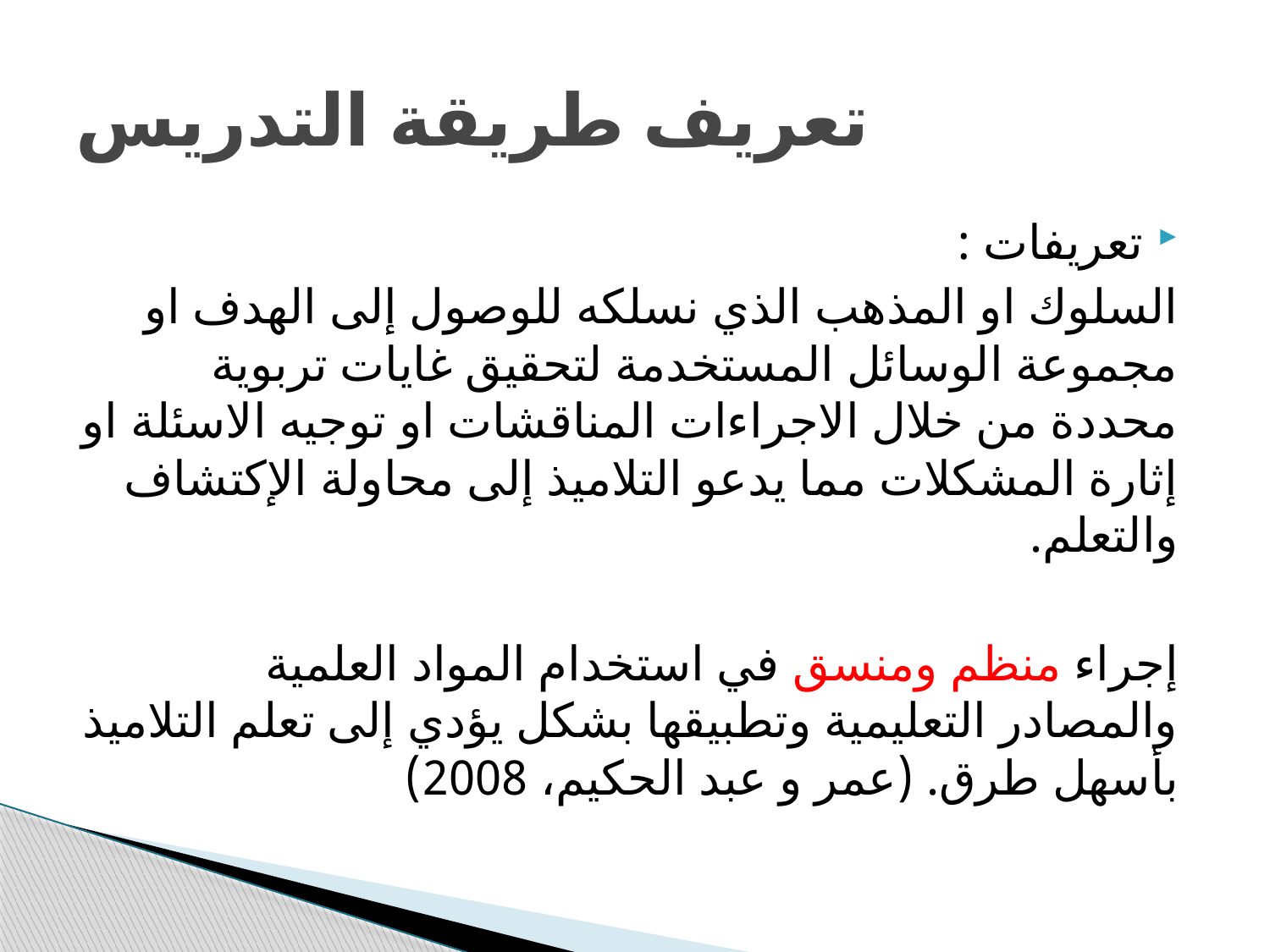

# تعريف طريقة التدريس
تعريفات :
السلوك او المذهب الذي نسلكه للوصول إلى الهدف او مجموعة الوسائل المستخدمة لتحقيق غايات تربوية محددة من خلال الاجراءات المناقشات او توجيه الاسئلة او إثارة المشكلات مما يدعو التلاميذ إلى محاولة الإكتشاف والتعلم.

إجراء منظم ومنسق في استخدام المواد العلمية والمصادر التعليمية وتطبيقها بشكل يؤدي إلى تعلم التلاميذ بأسهل طرق. (عمر و عبد الحكيم، 2008)